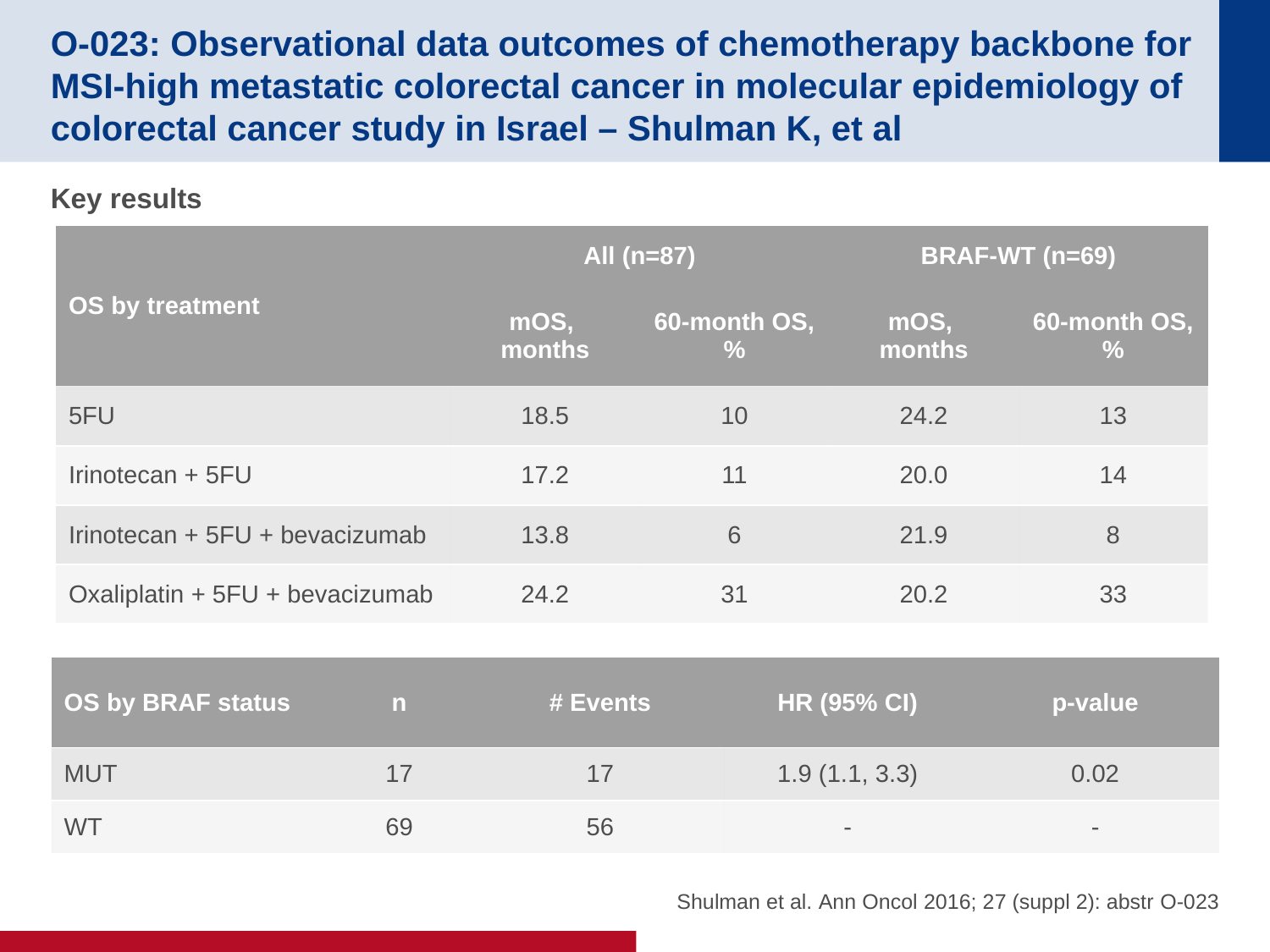

# O-023: Observational data outcomes of chemotherapy backbone for MSI-high metastatic colorectal cancer in molecular epidemiology of colorectal cancer study in Israel – Shulman K, et al
Key results
| OS by treatment | All (n=87) |  | BRAF-WT (n=69) |  |
| --- | --- | --- | --- | --- |
|  | mOS, months | 60-month OS, % | mOS, months | 60-month OS, % |
| 5FU | 18.5 | 10 | 24.2 | 13 |
| Irinotecan + 5FU | 17.2 | 11 | 20.0 | 14 |
| Irinotecan + 5FU + bevacizumab | 13.8 | 6 | 21.9 | 8 |
| Oxaliplatin + 5FU + bevacizumab | 24.2 | 31 | 20.2 | 33 |
| OS by BRAF status | n | # Events | HR (95% CI) | p-value |
| --- | --- | --- | --- | --- |
| MUT | 17 | 17 | 1.9 (1.1, 3.3) | 0.02 |
| WT | 69 | 56 | - | - |
Shulman et al. Ann Oncol 2016; 27 (suppl 2): abstr O-023